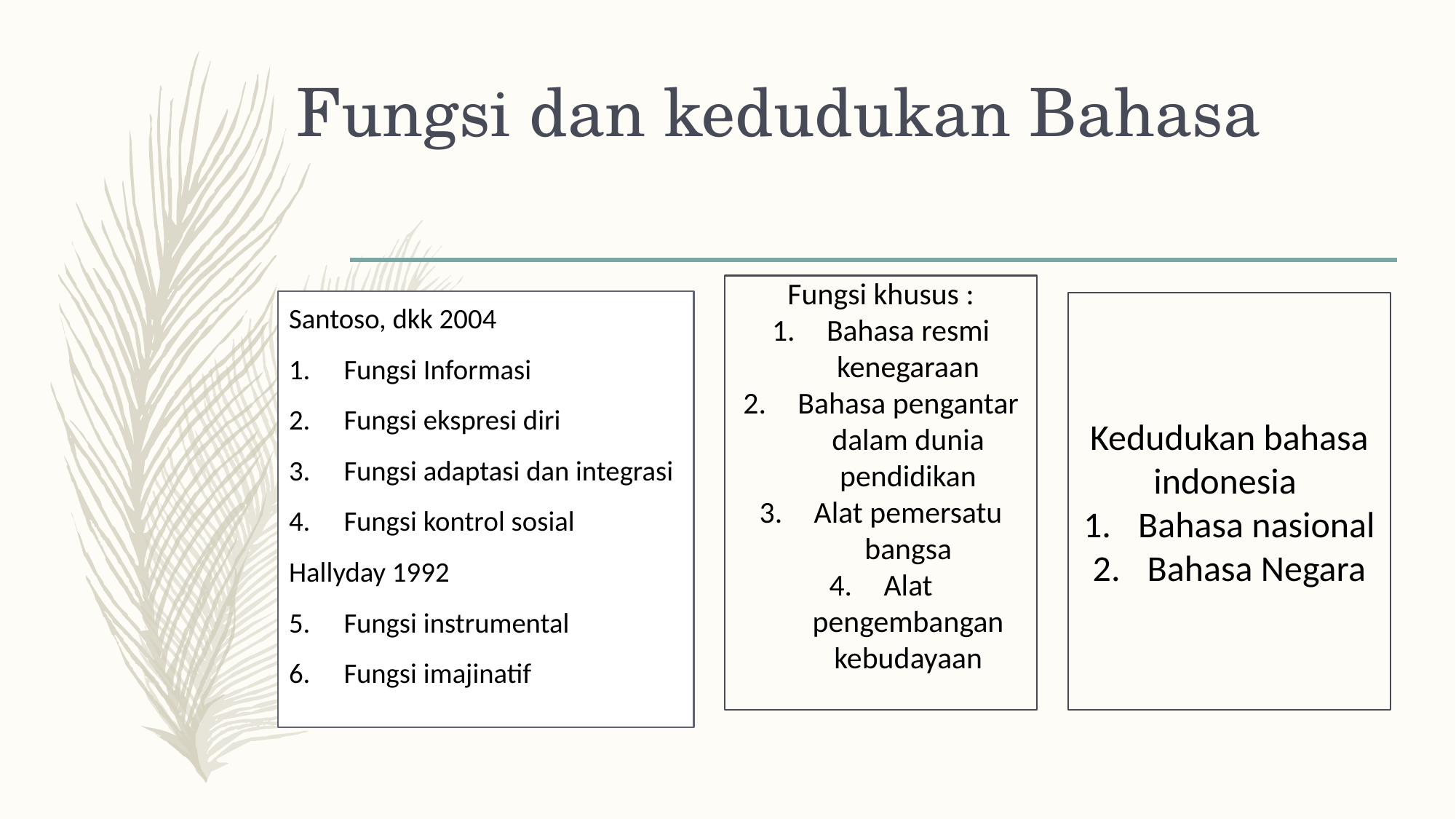

# Fungsi dan kedudukan Bahasa
Fungsi khusus :
Bahasa resmi kenegaraan
Bahasa pengantar dalam dunia pendidikan
Alat pemersatu bangsa
Alat pengembangan kebudayaan

Santoso, dkk 2004
Fungsi Informasi
Fungsi ekspresi diri
Fungsi adaptasi dan integrasi
Fungsi kontrol sosial
Hallyday 1992
Fungsi instrumental
Fungsi imajinatif
Kedudukan bahasa indonesia
Bahasa nasional
Bahasa Negara